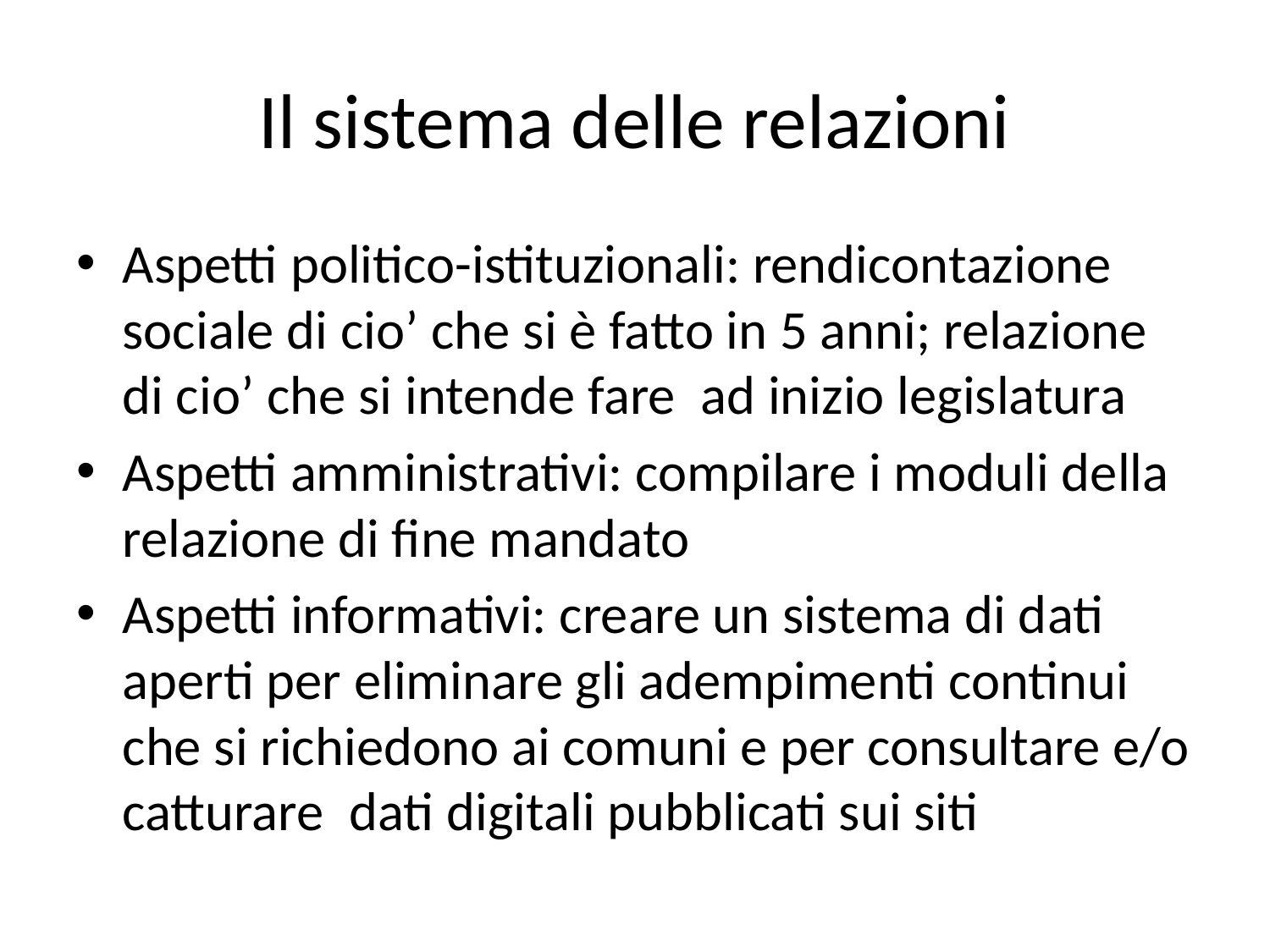

# Il sistema delle relazioni
Aspetti politico-istituzionali: rendicontazione sociale di cio’ che si è fatto in 5 anni; relazione di cio’ che si intende fare  ad inizio legislatura
Aspetti amministrativi: compilare i moduli della relazione di fine mandato
Aspetti informativi: creare un sistema di dati aperti per eliminare gli adempimenti continui che si richiedono ai comuni e per consultare e/o catturare  dati digitali pubblicati sui siti